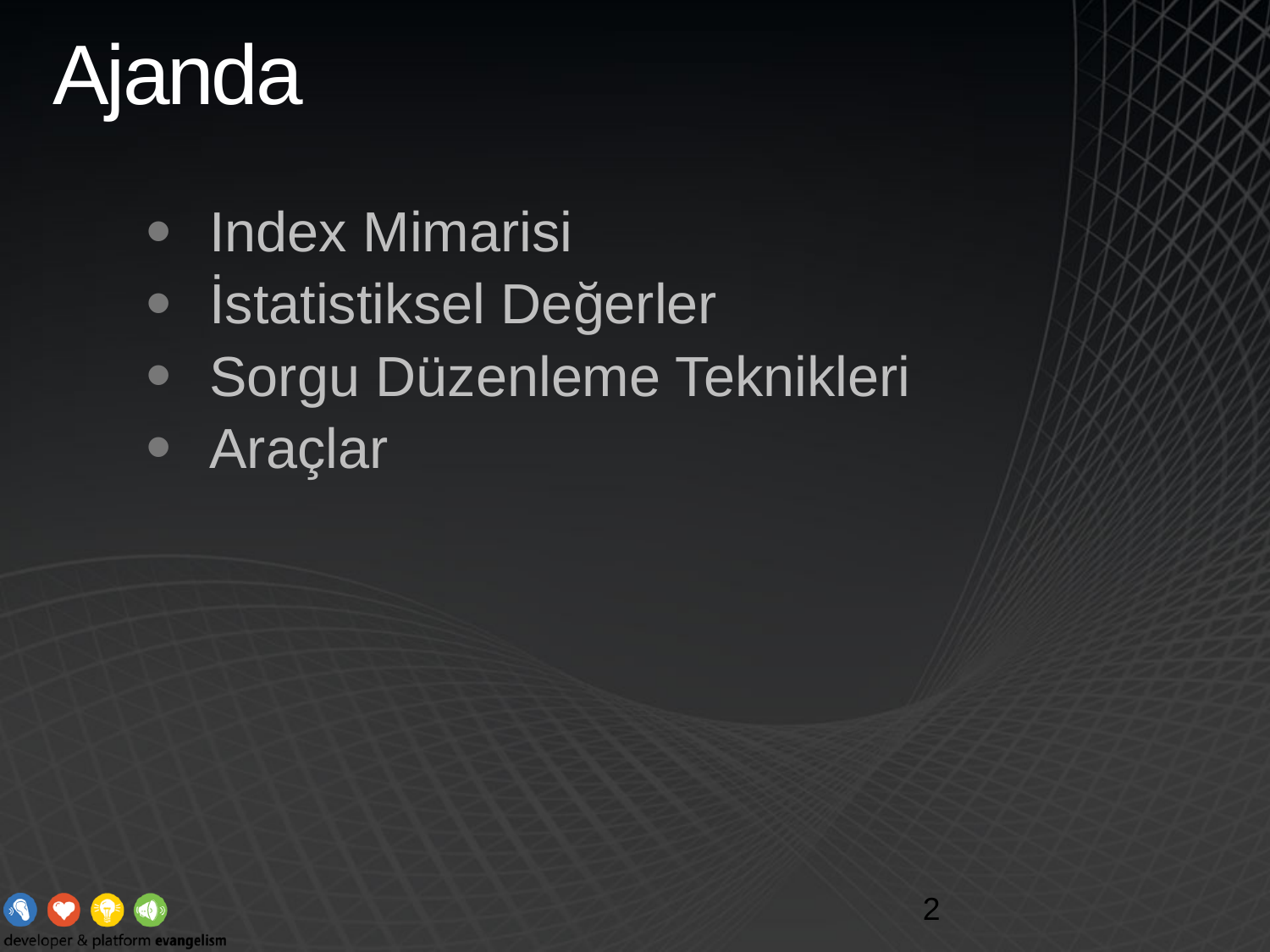

# Ajanda
Index Mimarisi
İstatistiksel Değerler
Sorgu Düzenleme Teknikleri
Araçlar
2